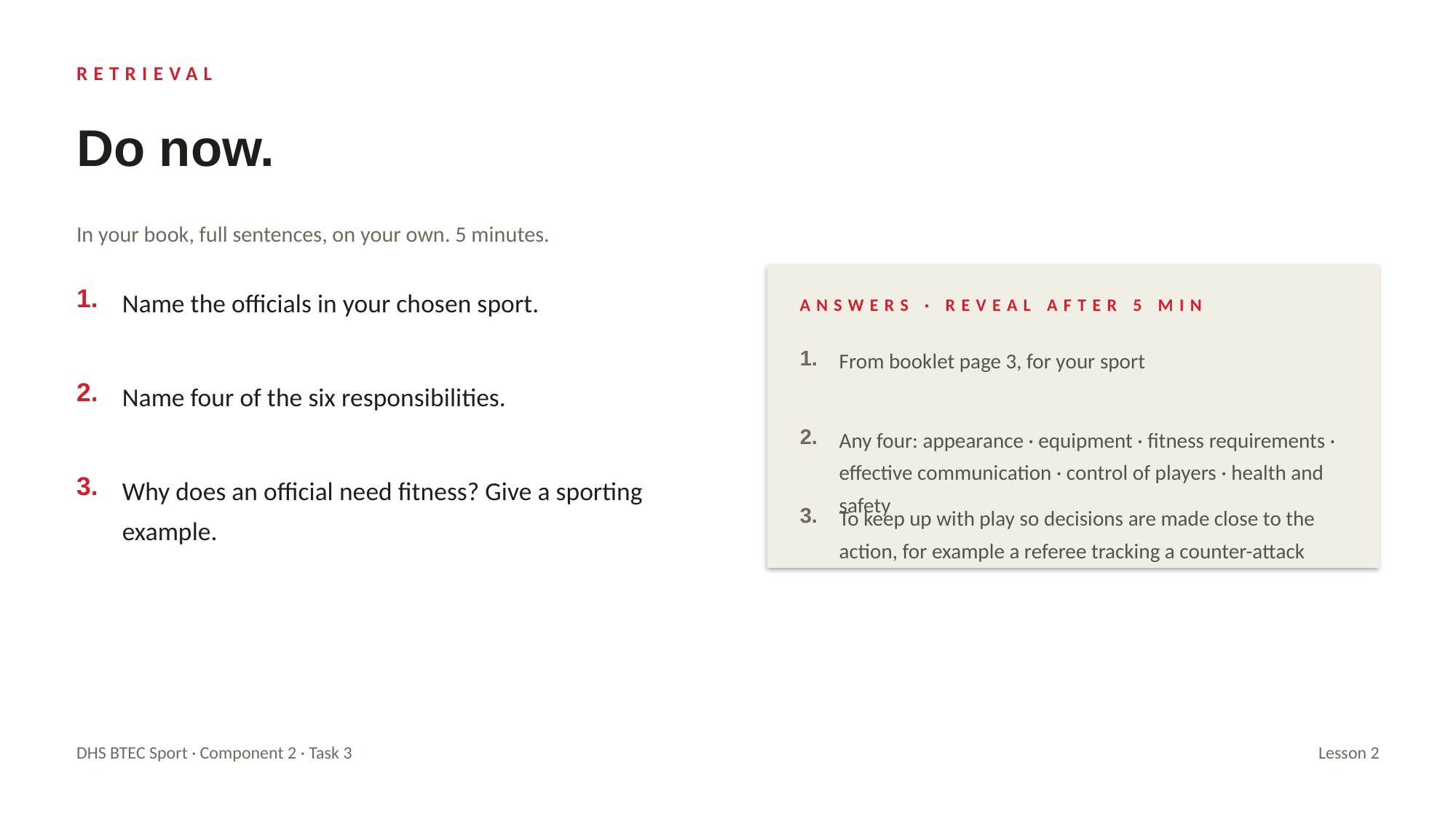

RETRIEVAL
Do now.
In your book, full sentences, on your own. 5 minutes.

1.
Name the officials in your chosen sport.
ANSWERS · REVEAL AFTER 5 MIN
1.
From booklet page 3, for your sport
2.
Name four of the six responsibilities.
2.
Any four: appearance · equipment · fitness requirements · effective communication · control of players · health and safety
3.
Why does an official need fitness? Give a sporting example.
3.
To keep up with play so decisions are made close to the action, for example a referee tracking a counter-attack
DHS BTEC Sport · Component 2 · Task 3
Lesson 2